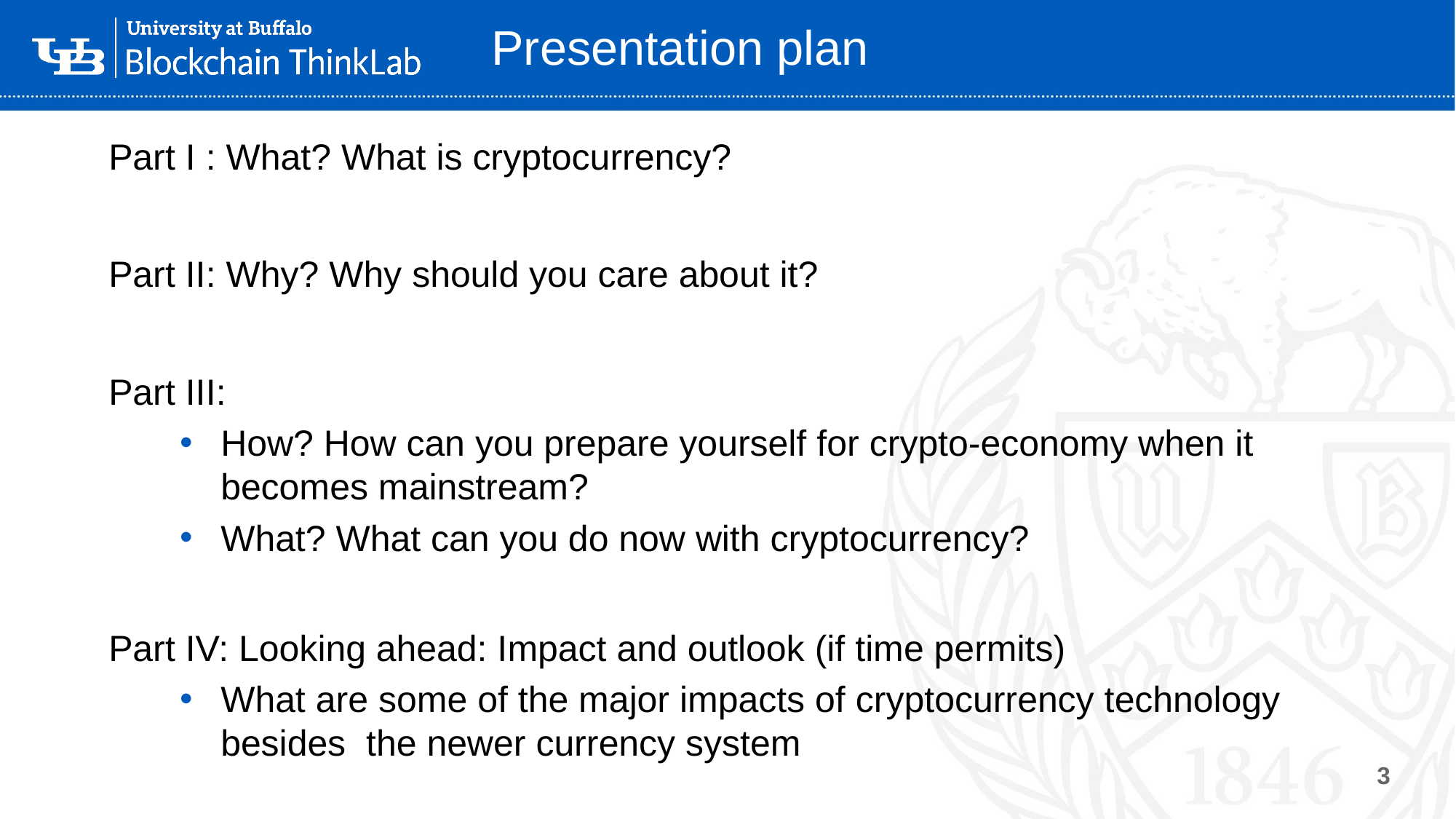

Presentation plan
Part I : What? What is cryptocurrency?

Part II: Why? Why should you care about it?

Part III:
How? How can you prepare yourself for crypto-economy when it becomes mainstream?
What? What can you do now with cryptocurrency?

Part IV: Looking ahead: Impact and outlook (if time permits)
What are some of the major impacts of cryptocurrency technology besides  the newer currency system